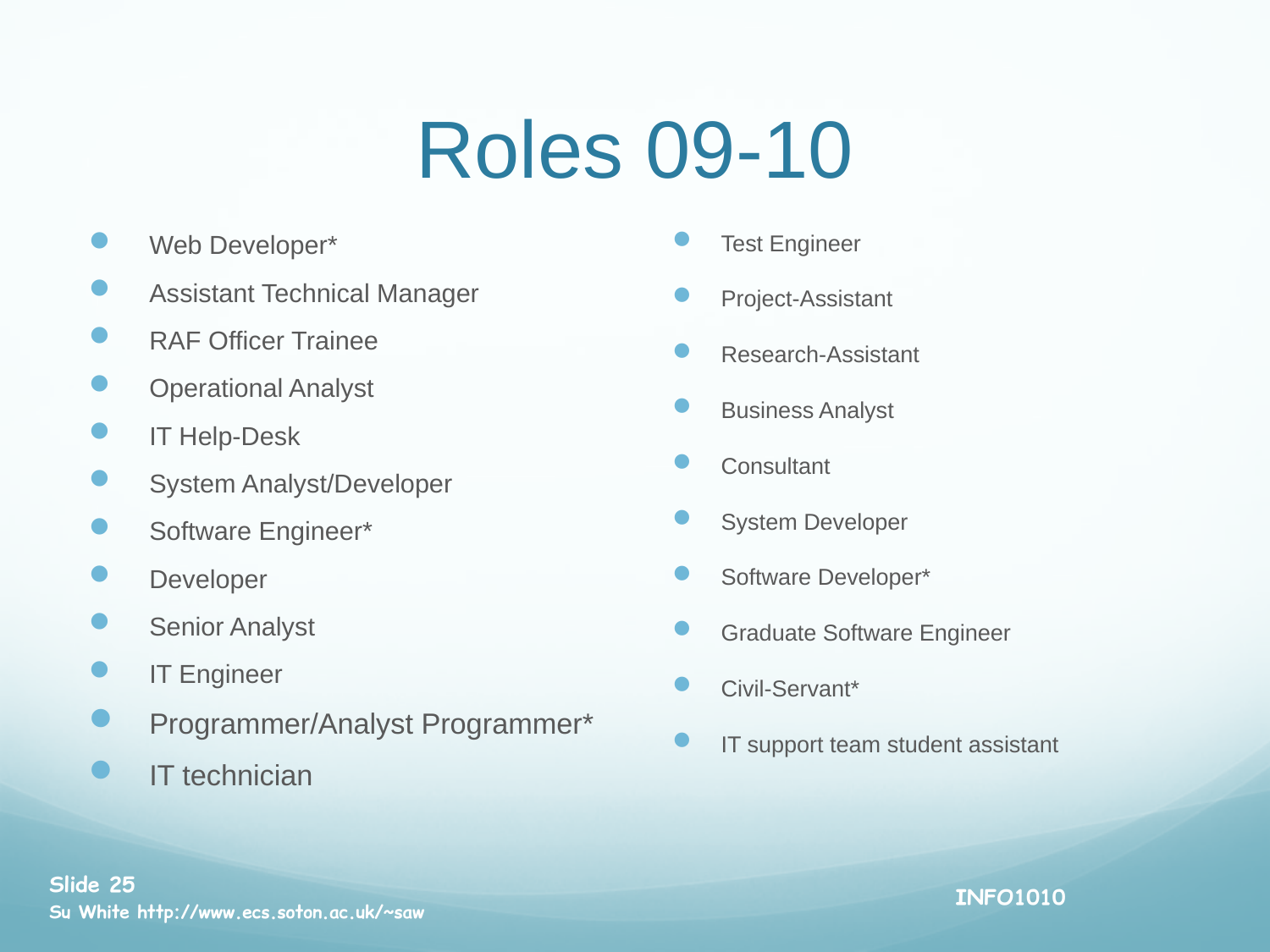

# Roles 09-10
Web Developer*
Assistant Technical Manager
RAF Officer Trainee
Operational Analyst
IT Help-Desk
System Analyst/Developer
Software Engineer*
Developer
Senior Analyst
IT Engineer
Programmer/Analyst Programmer*
IT technician

Test Engineer
Project-Assistant
Research-Assistant
Business Analyst
Consultant
System Developer
Software Developer*
Graduate Software Engineer
Civil-Servant*
IT support team student assistant
Slide 25
Su White http://www.ecs.soton.ac.uk/~saw
INFO1010